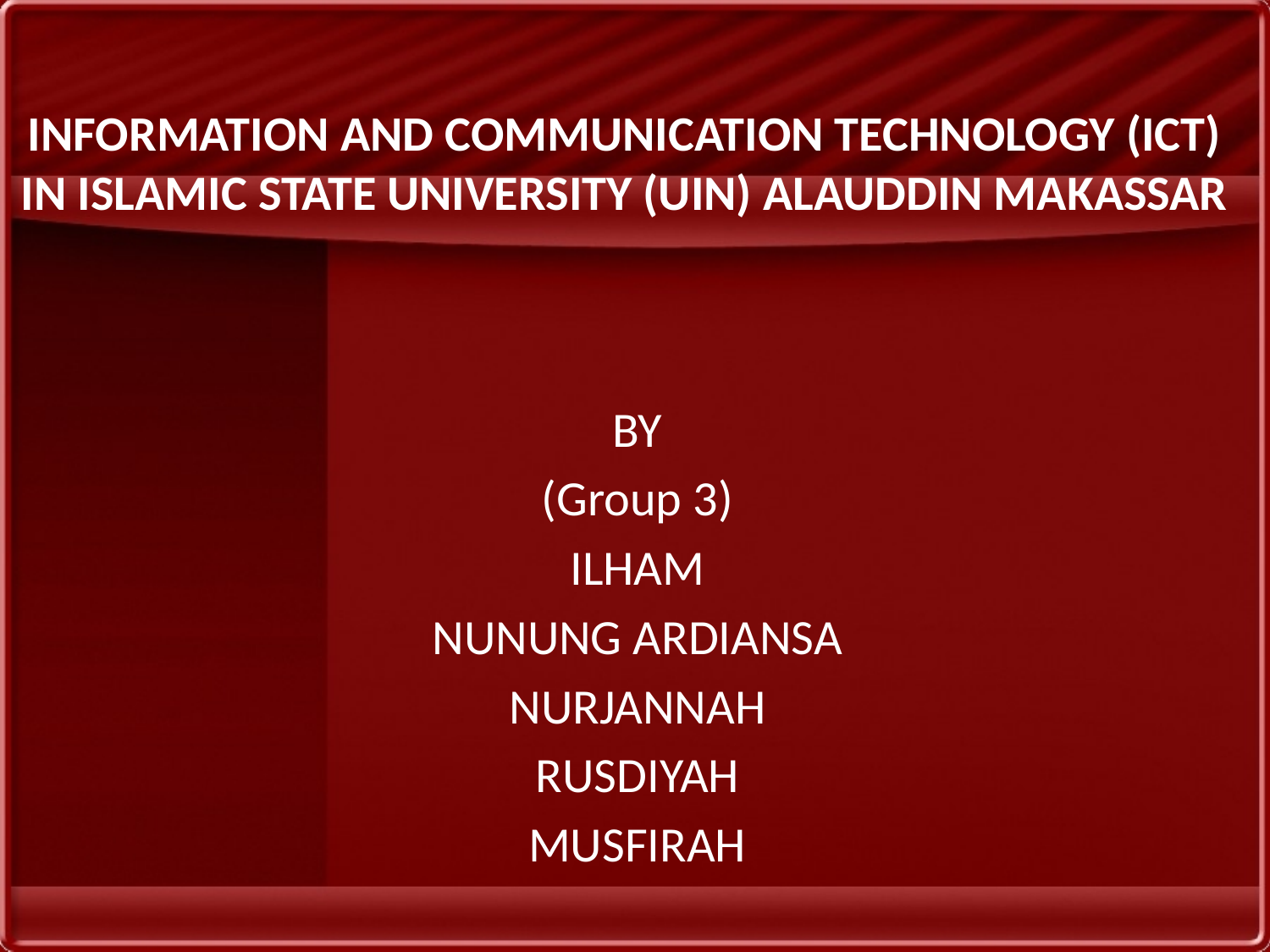

# INFORMATION AND COMMUNICATION TECHNOLOGY (ICT) IN ISLAMIC STATE UNIVERSITY (UIN) ALAUDDIN MAKASSAR
BY
(Group 3)
ILHAM
NUNUNG ARDIANSA
NURJANNAH
RUSDIYAH
MUSFIRAH